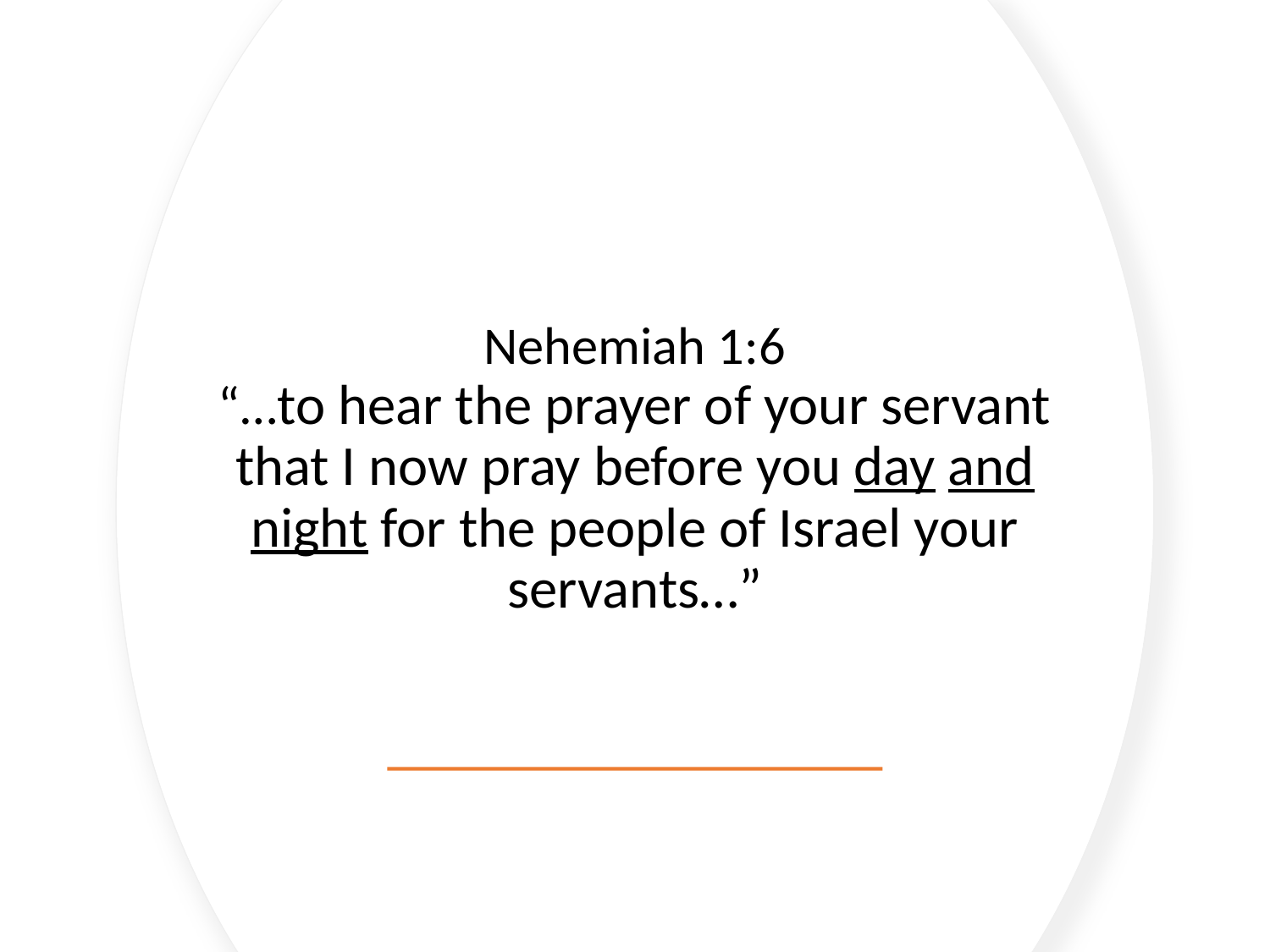

# Nehemiah 1:6 “…to hear the prayer of your servant that I now pray before you day and night for the people of Israel your servants…”